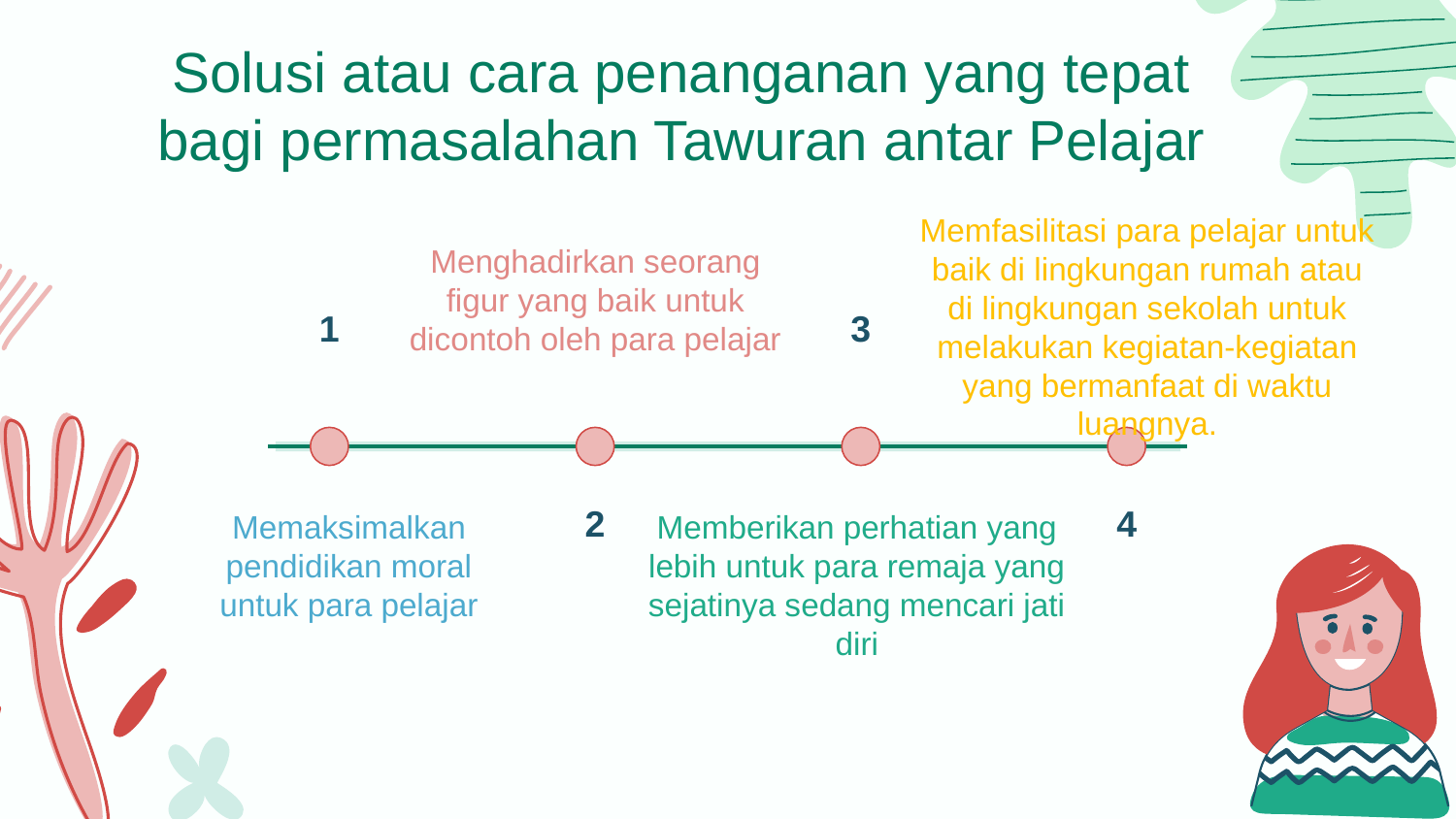

# Solusi atau cara penanganan yang tepat bagi permasalahan Tawuran antar Pelajar
Memfasilitasi para pelajar untuk baik di lingkungan rumah atau di lingkungan sekolah untuk melakukan kegiatan-kegiatan yang bermanfaat di waktu luangnya.
Menghadirkan seorang figur yang baik untuk dicontoh oleh para pelajar
1
3

2
4
Memaksimalkan pendidikan moral untuk para pelajar
Memberikan perhatian yang lebih untuk para remaja yang sejatinya sedang mencari jati diri